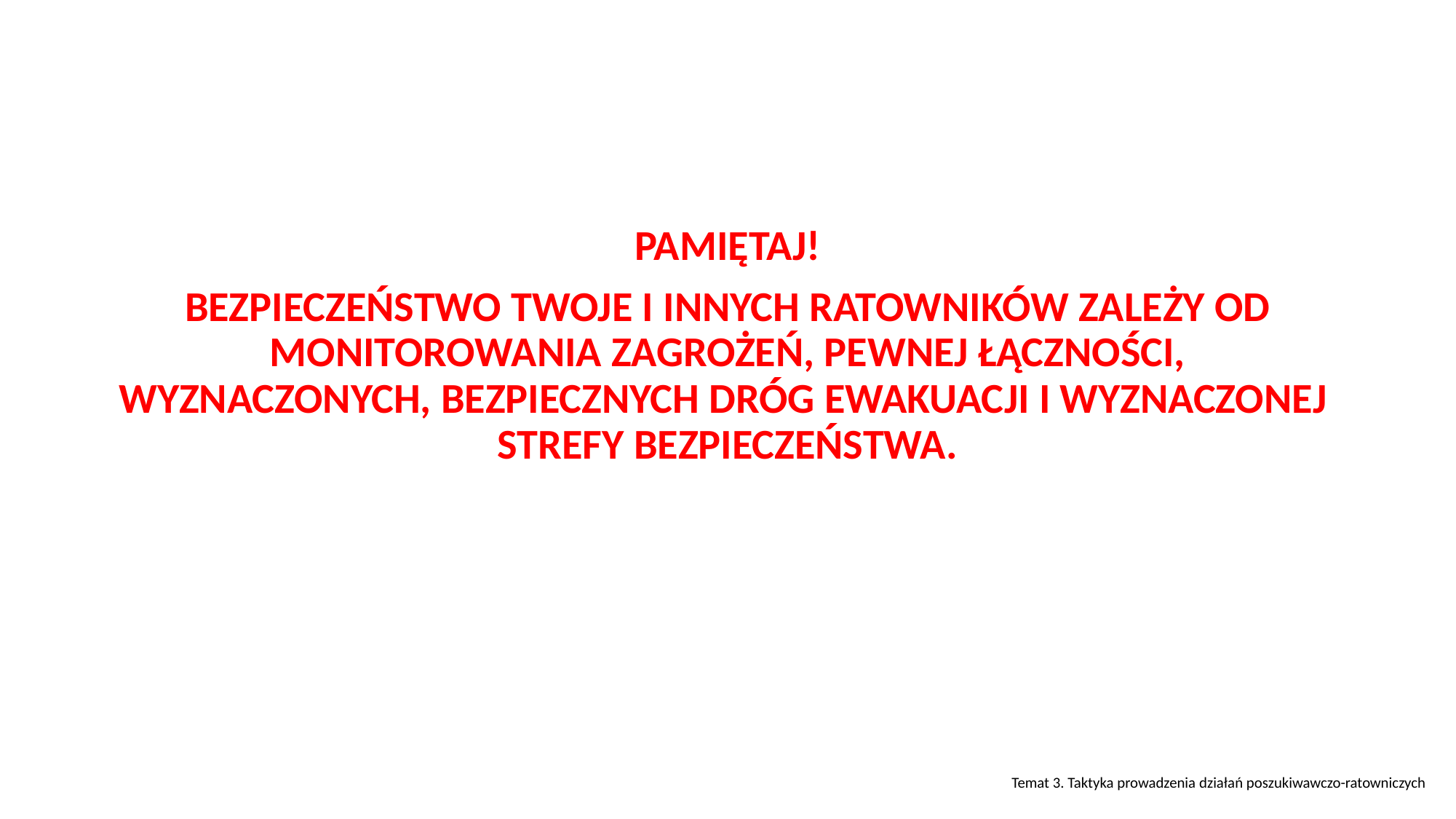

PAMIĘTAJ!
BEZPIECZEŃSTWO TWOJE I INNYCH RATOWNIKÓW ZALEŻY OD MONITOROWANIA ZAGROŻEŃ, PEWNEJ ŁĄCZNOŚCI, WYZNACZONYCH, BEZPIECZNYCH DRÓG EWAKUACJI I WYZNACZONEJ
STREFY BEZPIECZEŃSTWA.
Temat 3. Taktyka prowadzenia działań poszukiwawczo-ratowniczych